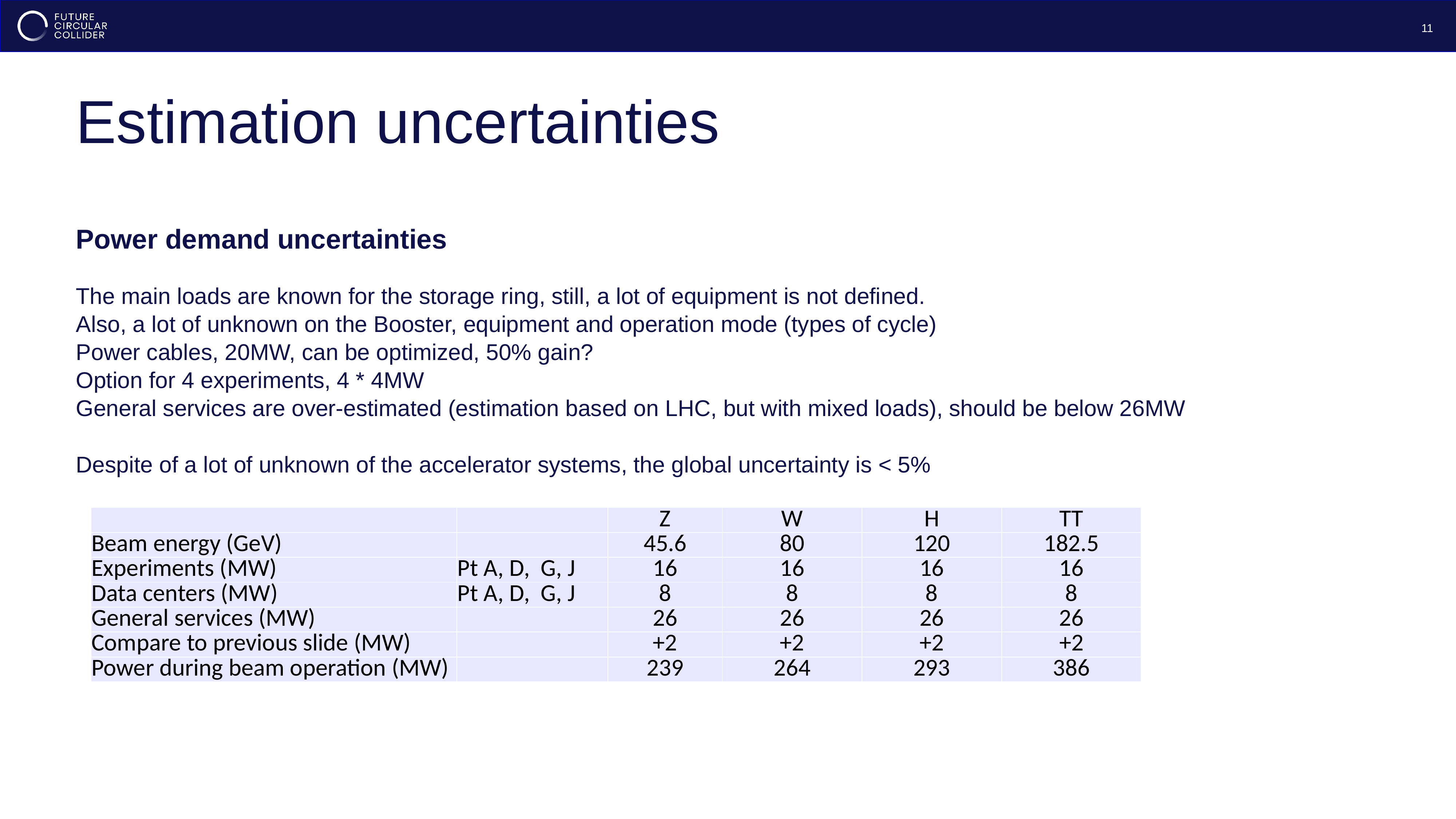

11
# Estimation uncertainties
Power demand uncertainties
The main loads are known for the storage ring, still, a lot of equipment is not defined.
Also, a lot of unknown on the Booster, equipment and operation mode (types of cycle)
Power cables, 20MW, can be optimized, 50% gain?
Option for 4 experiments, 4 * 4MW
General services are over-estimated (estimation based on LHC, but with mixed loads), should be below 26MW

Despite of a lot of unknown of the accelerator systems, the global uncertainty is < 5%

|  |  | Z | W | H | TT |
| --- | --- | --- | --- | --- | --- |
| Beam energy (GeV) |  | 45.6 | 80 | 120 | 182.5 |
| Experiments (MW) | Pt A, D, G, J | 16 | 16 | 16 | 16 |
| Data centers (MW) | Pt A, D, G, J | 8 | 8 | 8 | 8 |
| General services (MW) |  | 26 | 26 | 26 | 26 |
| Compare to previous slide (MW) |  | +2 | +2 | +2 | +2 |
| Power during beam operation (MW) |  | 239 | 264 | 293 | 386 |